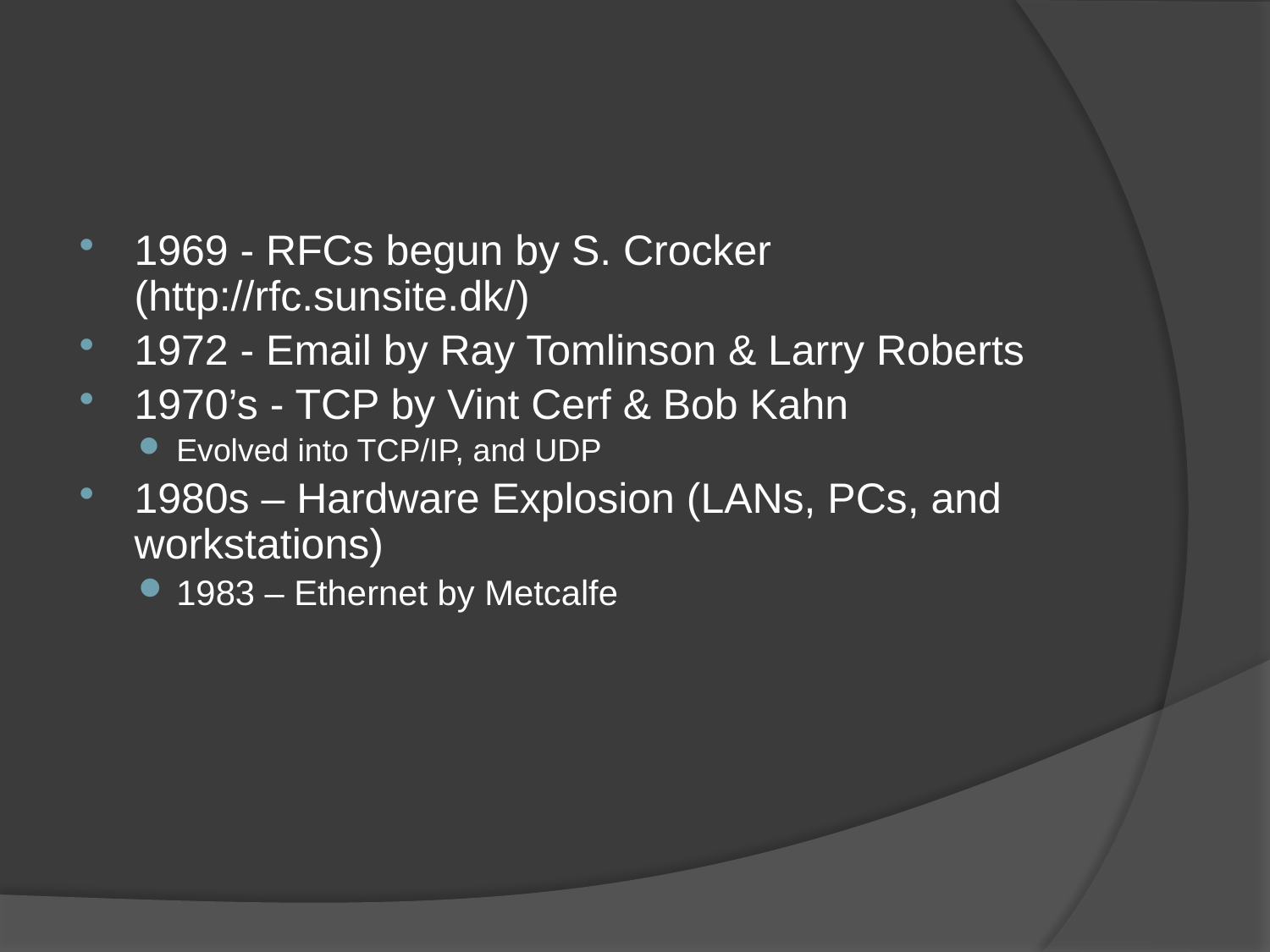

#
1969 - RFCs begun by S. Crocker (http://rfc.sunsite.dk/)
1972 - Email by Ray Tomlinson & Larry Roberts
1970’s - TCP by Vint Cerf & Bob Kahn
Evolved into TCP/IP, and UDP
1980s – Hardware Explosion (LANs, PCs, and workstations)
1983 – Ethernet by Metcalfe